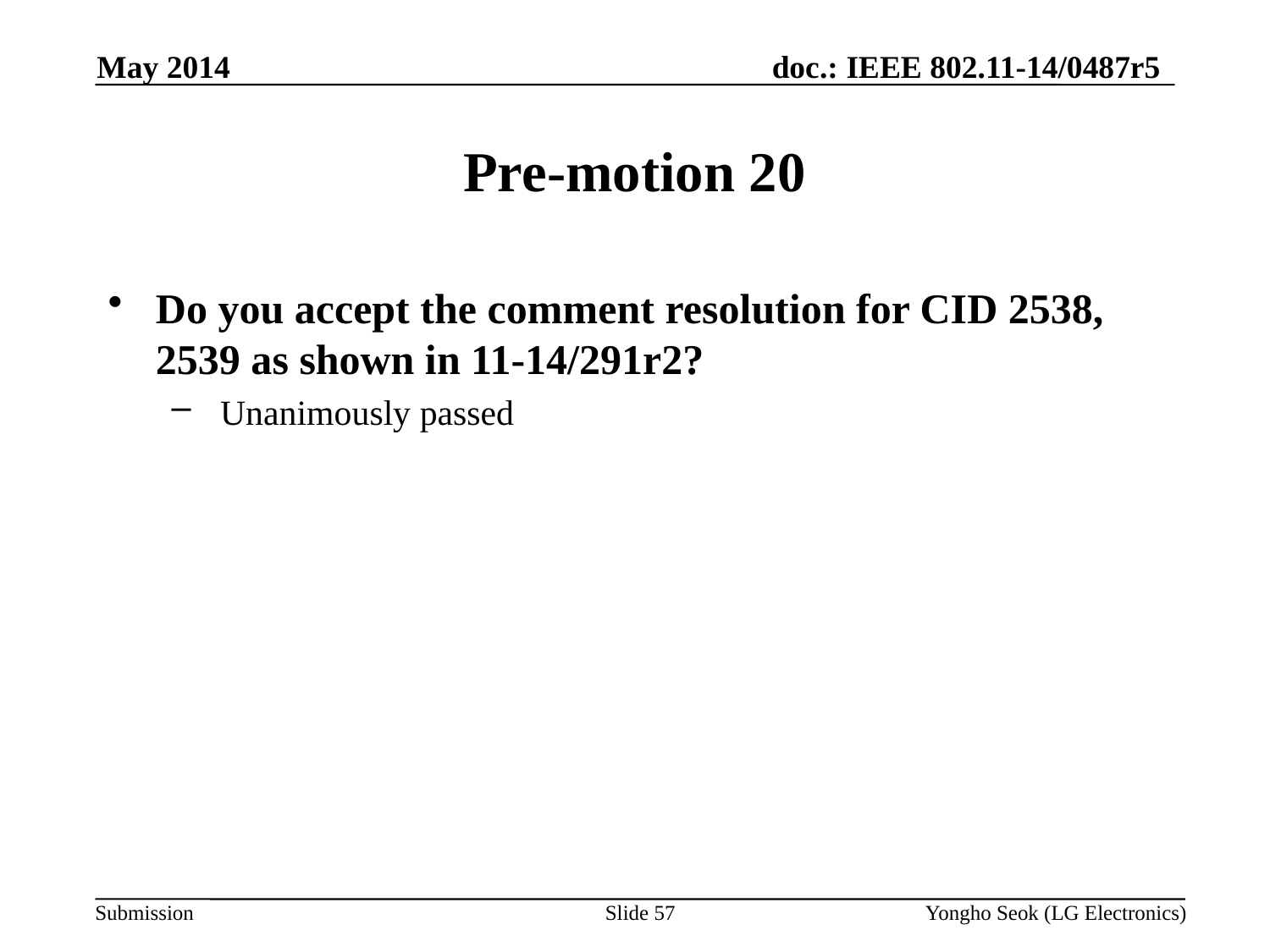

May 2014
# Pre-motion 20
Do you accept the comment resolution for CID 2538, 2539 as shown in 11-14/291r2?
 Unanimously passed

Slide 57
Yongho Seok (LG Electronics)